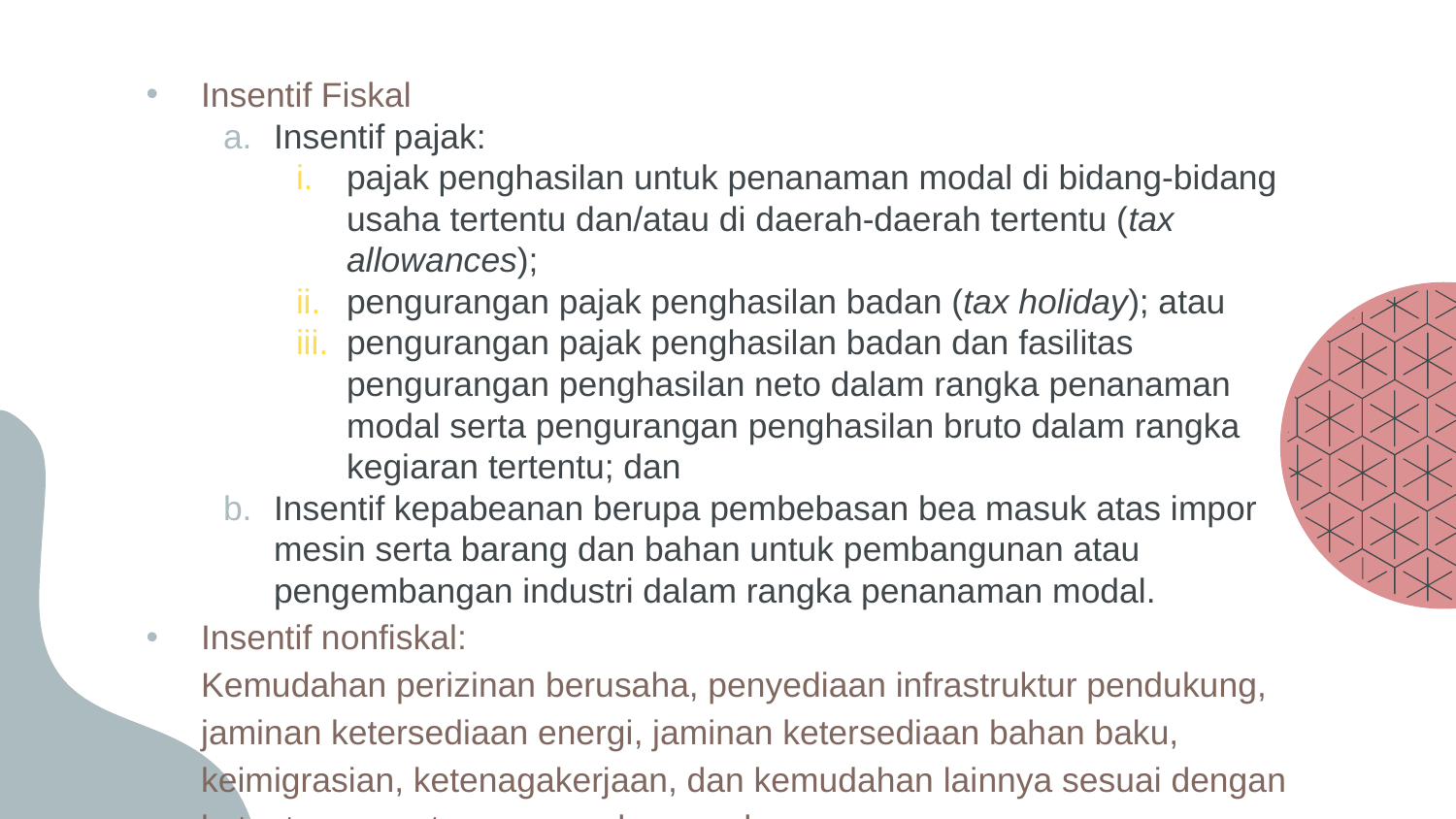

Insentif Fiskal
Insentif pajak:
pajak penghasilan untuk penanaman modal di bidang-bidang usaha tertentu dan/atau di daerah-daerah tertentu (tax allowances);
pengurangan pajak penghasilan badan (tax holiday); atau
pengurangan pajak penghasilan badan dan fasilitas pengurangan penghasilan neto dalam rangka penanaman modal serta pengurangan penghasilan bruto dalam rangka kegiaran tertentu; dan
Insentif kepabeanan berupa pembebasan bea masuk atas impor mesin serta barang dan bahan untuk pembangunan atau pengembangan industri dalam rangka penanaman modal.
Insentif nonfiskal:
Kemudahan perizinan berusaha, penyediaan infrastruktur pendukung, jaminan ketersediaan energi, jaminan ketersediaan bahan baku, keimigrasian, ketenagakerjaan, dan kemudahan lainnya sesuai dengan ketentuan peraturan perundang-undangan.